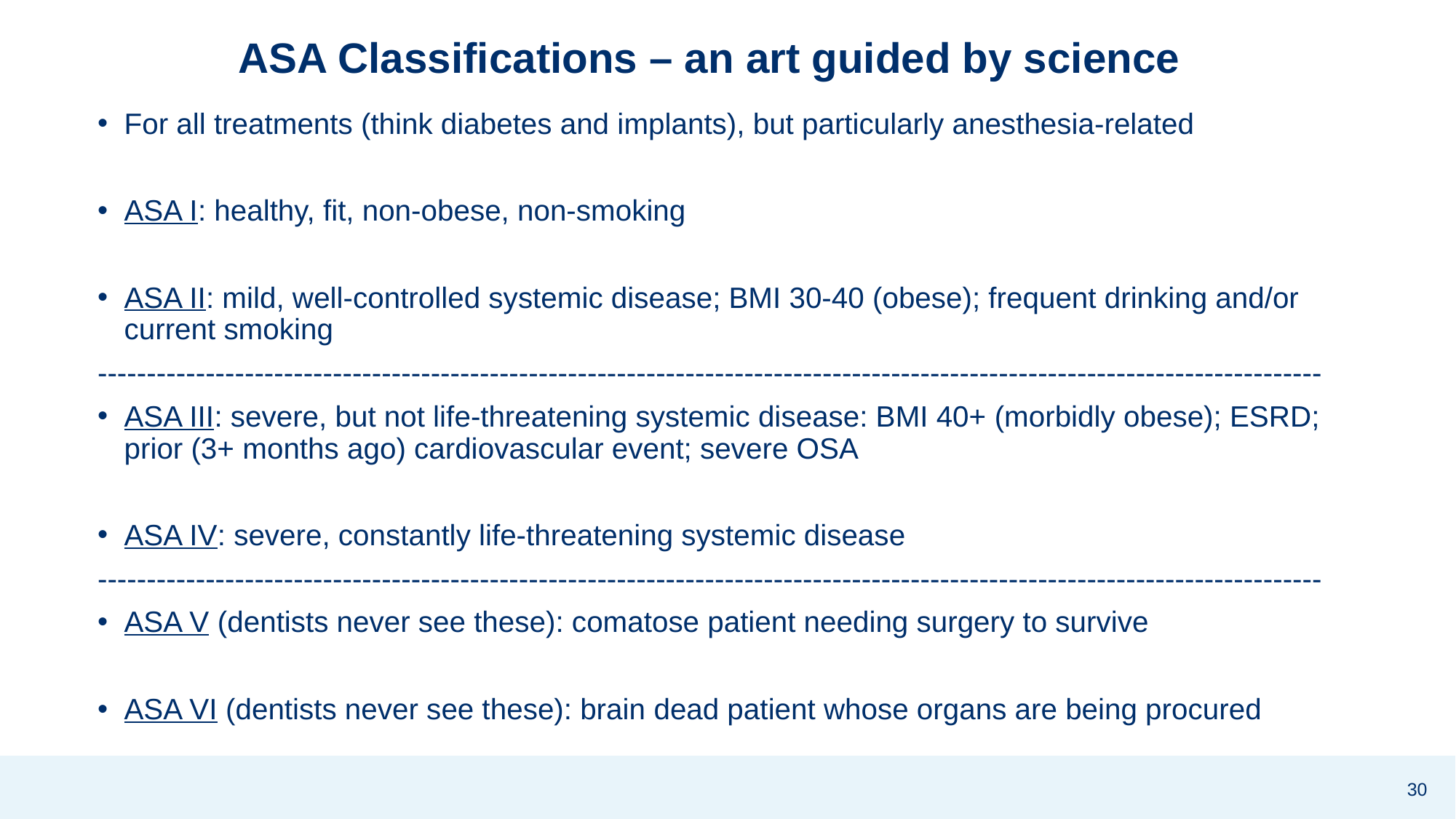

# ASA Classifications – an art guided by science
For all treatments (think diabetes and implants), but particularly anesthesia-related

ASA I: healthy, fit, non-obese, non-smoking

ASA II: mild, well-controlled systemic disease; BMI 30-40 (obese); frequent drinking and/or current smoking
-----------------------------------------------------------------------------------------------------------------------------
ASA III: severe, but not life-threatening systemic disease: BMI 40+ (morbidly obese); ESRD; prior (3+ months ago) cardiovascular event; severe OSA

ASA IV: severe, constantly life-threatening systemic disease
-----------------------------------------------------------------------------------------------------------------------------
ASA V (dentists never see these): comatose patient needing surgery to survive

ASA VI (dentists never see these): brain dead patient whose organs are being procured
30